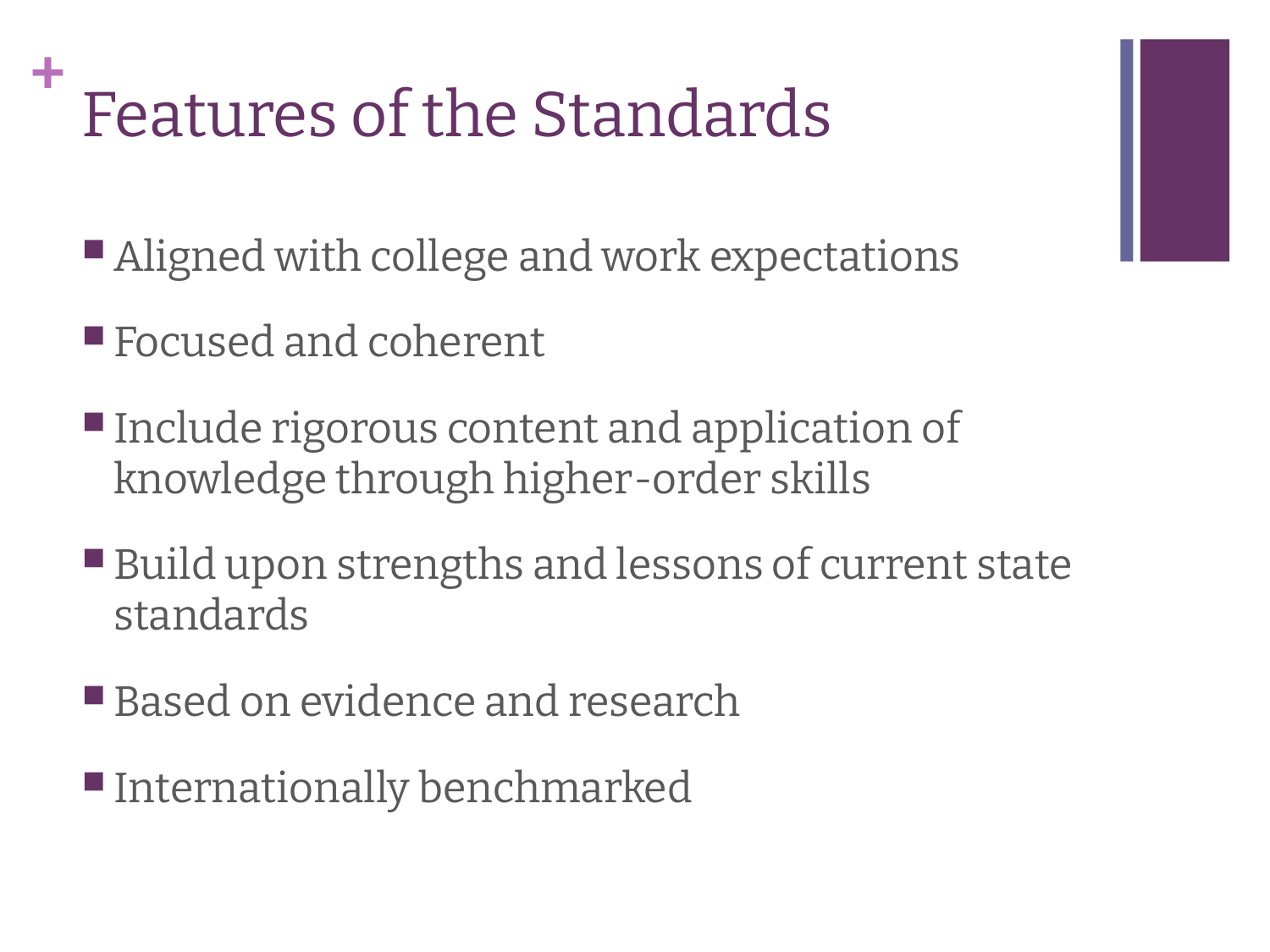

# Features of the Standards
Aligned with college and work expectations
Focused and coherent
Include rigorous content and application of knowledge through higher-order skills
Build upon strengths and lessons of current state standards
Based on evidence and research
Internationally benchmarked